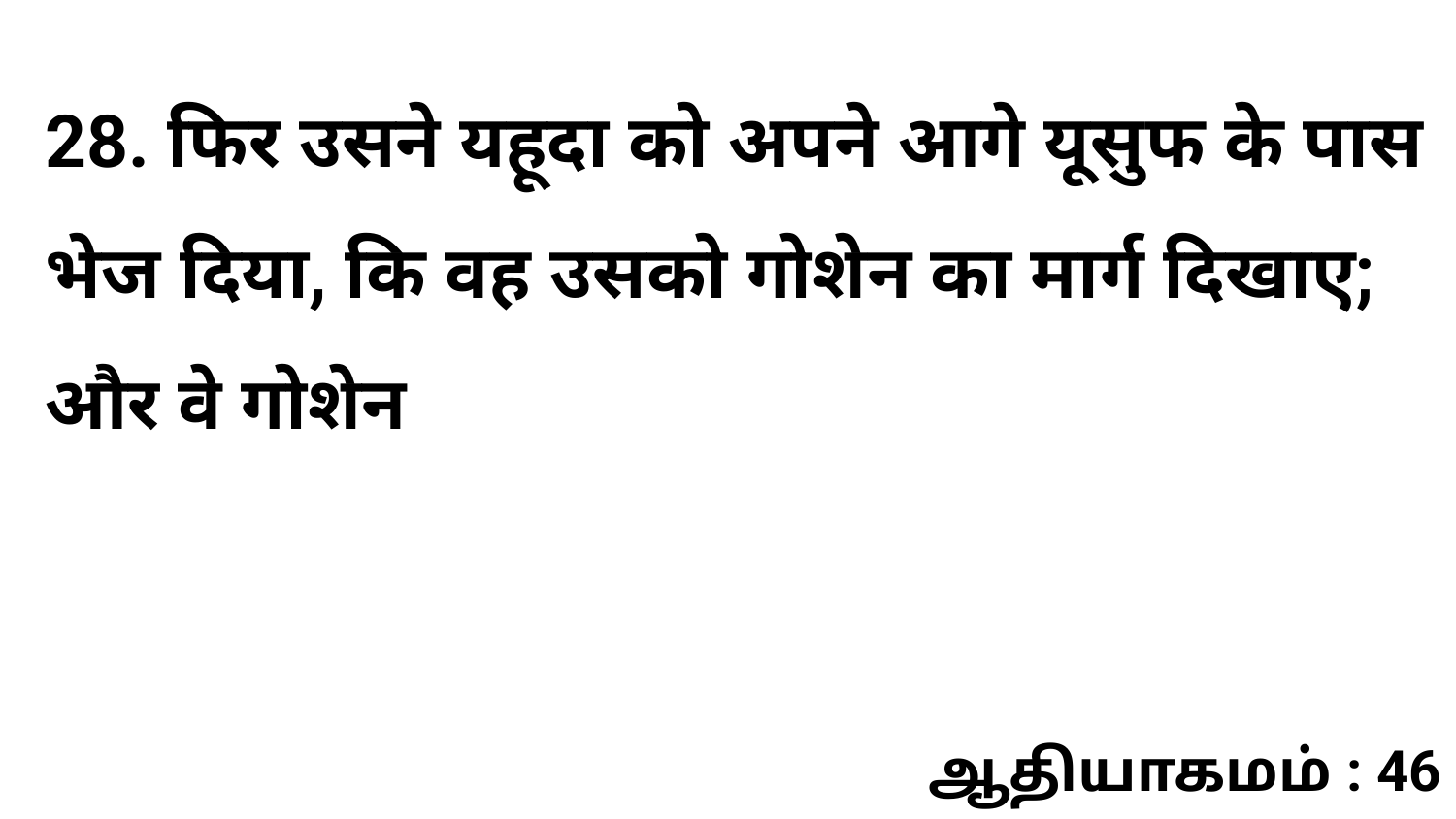

28. फिर उसने यहूदा को अपने आगे यूसुफ के पास भेज दिया, कि वह उसको गोशेन का मार्ग दिखाए; और वे गोशेन
ஆதியாகமம் : 46